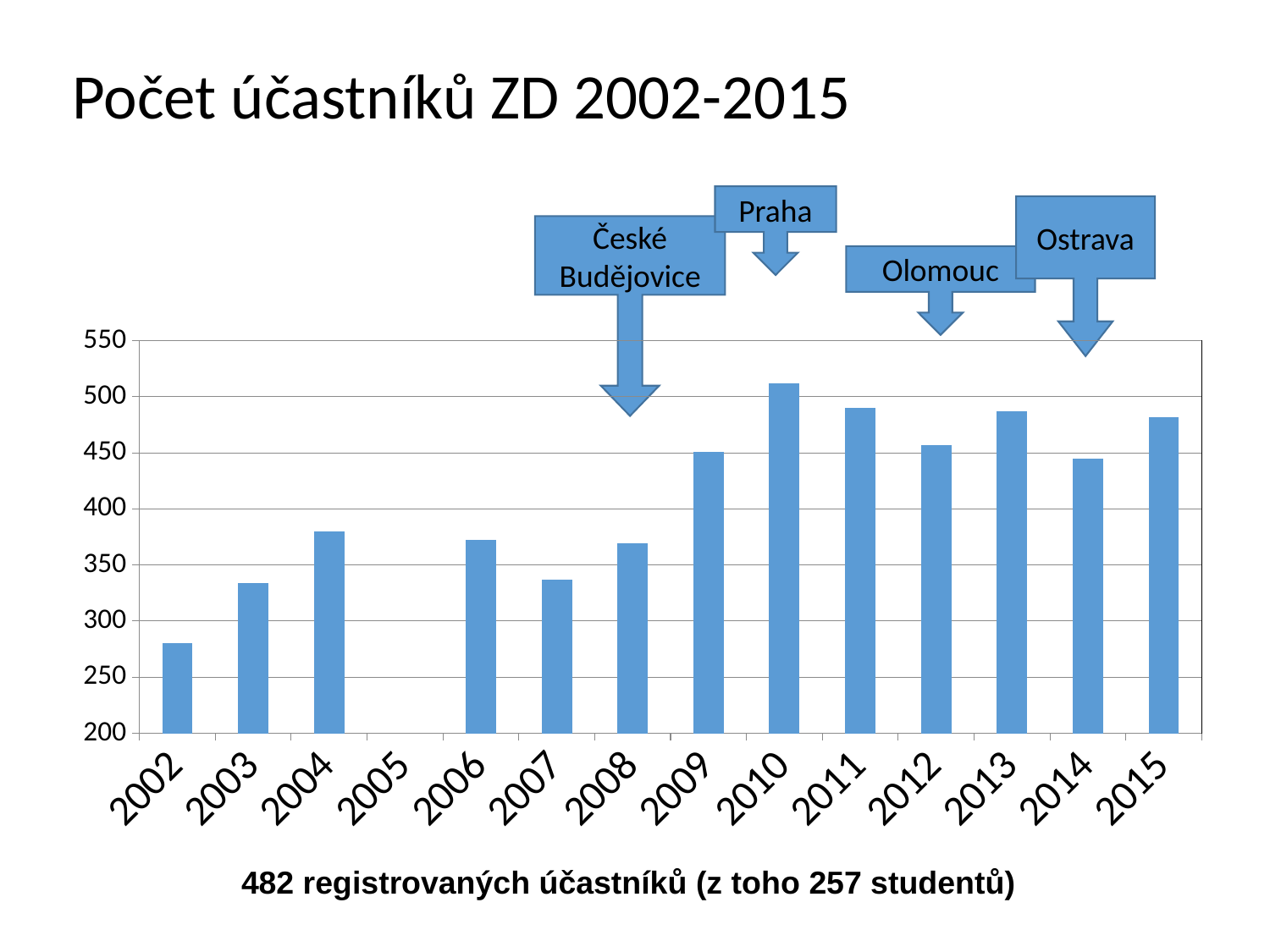

Počet účastníků ZD 2002-2015
Praha
Ostrava
České Budějovice
Olomouc

### Chart

| Category | Účastníci |
|---|---|
| 2002 | 280.0 |
| 2003 | 334.0 |
| 2004 | 380.0 |
| 2005 | None |
| 2006 | 372.0 |
| 2007 | 337.0 |
| 2008 | 369.0 |
| 2009 | 451.0 |
| 2010 | 512.0 |
| 2011 | 490.0 |
| 2012 | 457.0 |
| 2013 | 487.0 |
| 2014 | 445.0 |
| 2015 | 482.0 |
482 registrovaných účastníků (z toho 257 studentů)